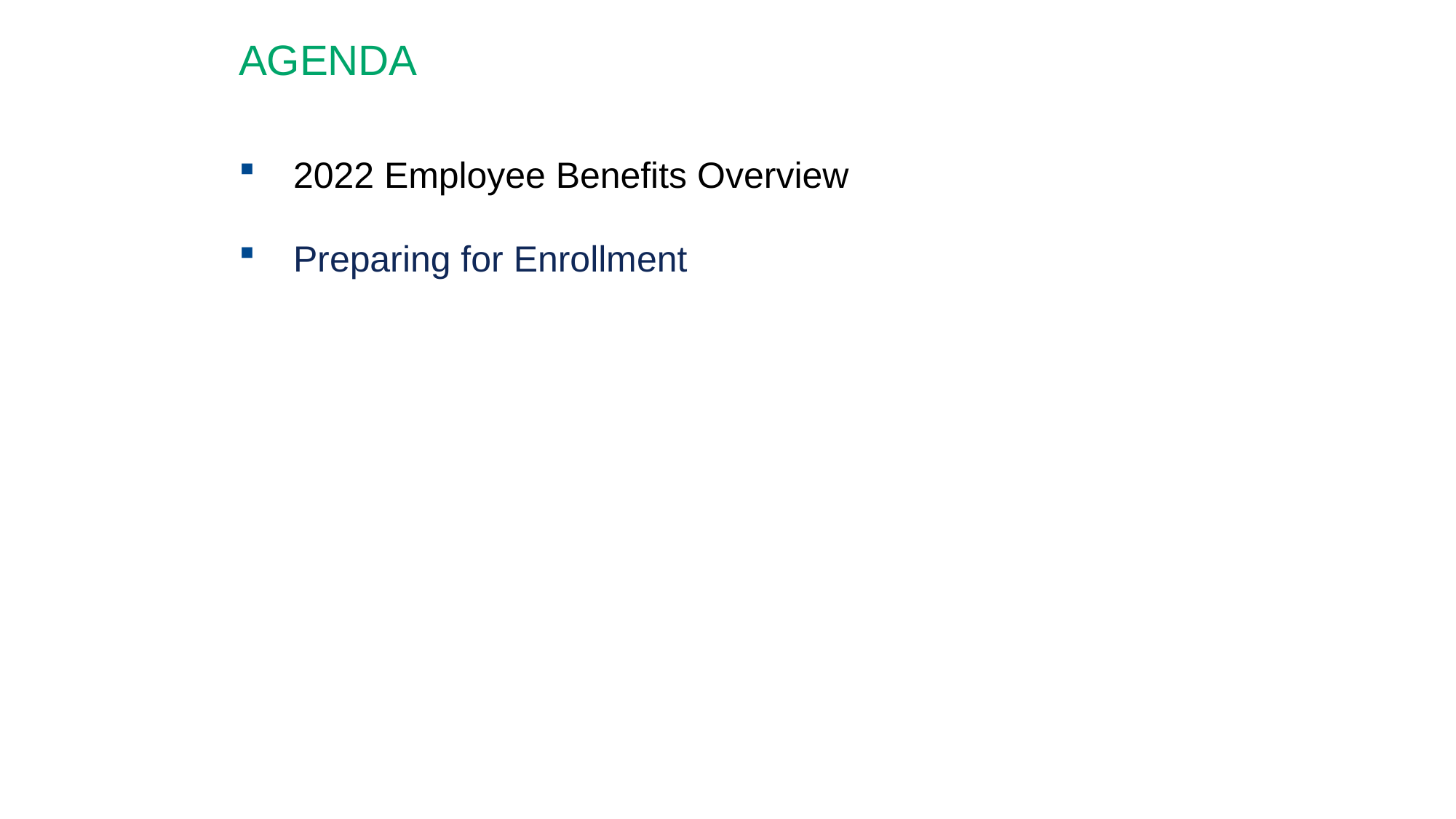

AGENDA
2022 Employee Benefits Overview
Preparing for Enrollment